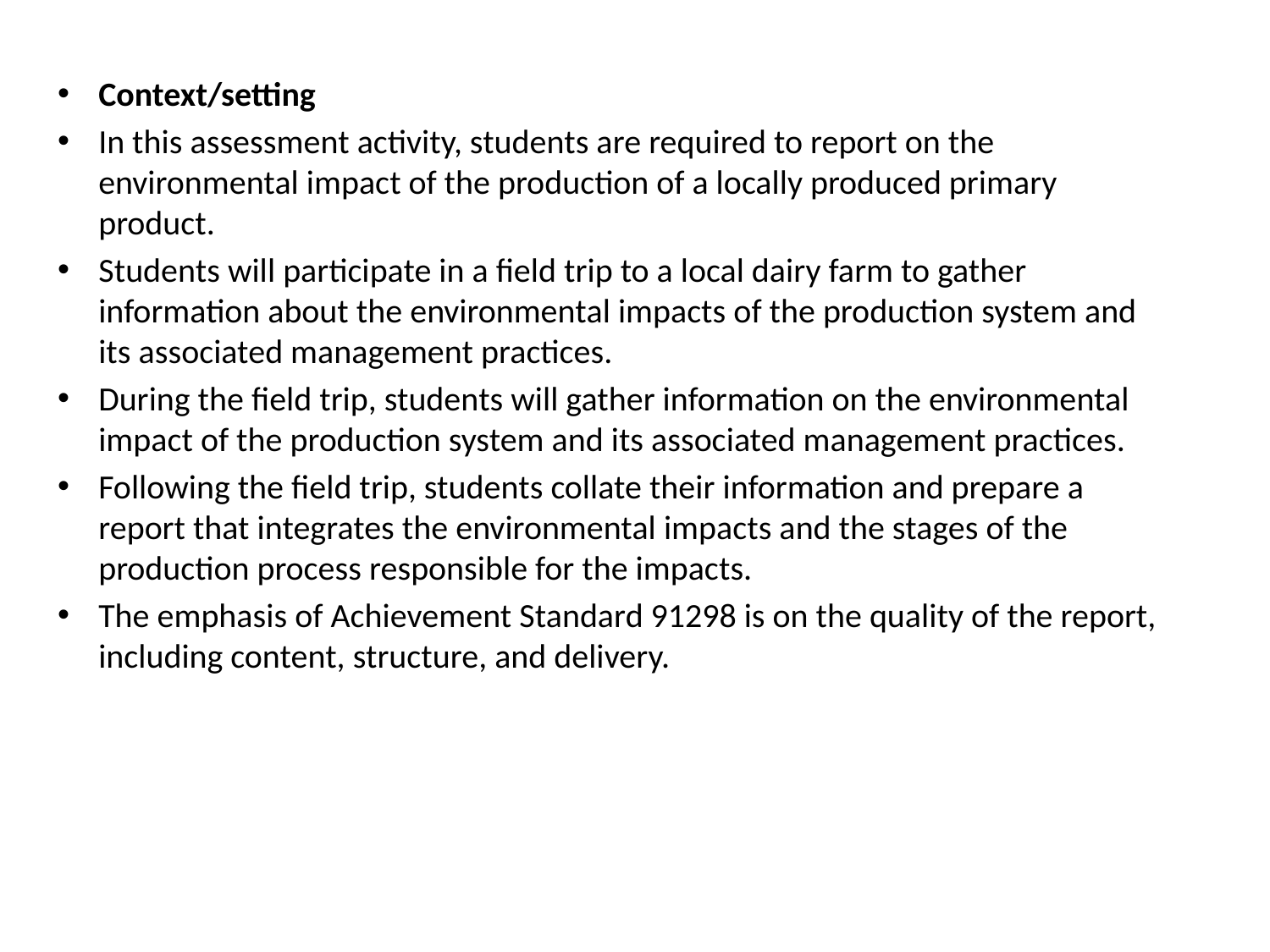

Context/setting
In this assessment activity, students are required to report on the environmental impact of the production of a locally produced primary product.
Students will participate in a field trip to a local dairy farm to gather information about the environmental impacts of the production system and its associated management practices.
During the field trip, students will gather information on the environmental impact of the production system and its associated management practices.
Following the field trip, students collate their information and prepare a report that integrates the environmental impacts and the stages of the production process responsible for the impacts.
The emphasis of Achievement Standard 91298 is on the quality of the report, including content, structure, and delivery.